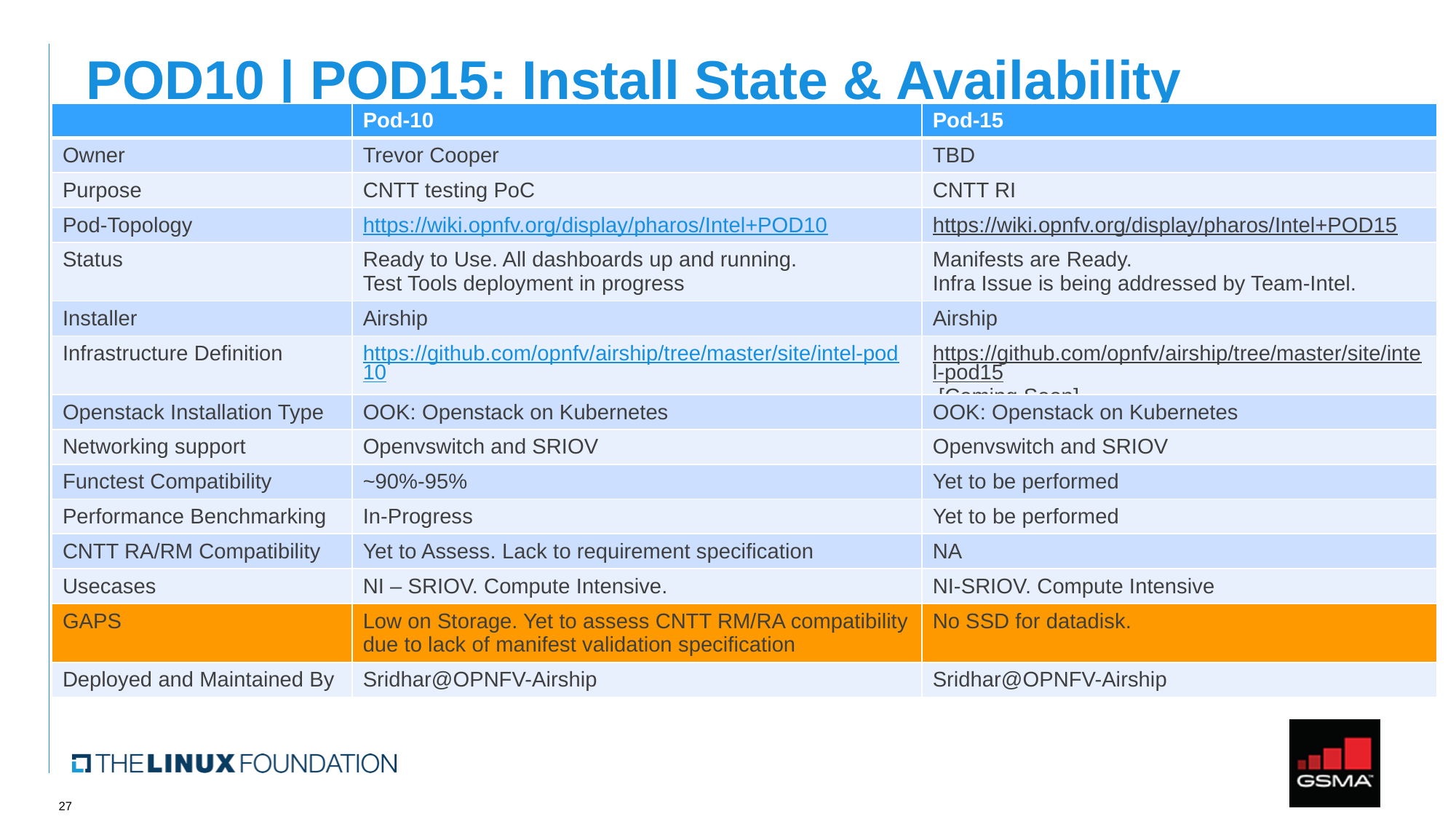

# POD10 | POD15: Install State & Availability
|  | Pod-10 | Pod-15 |
| --- | --- | --- |
| Owner | Trevor Cooper | TBD |
| Purpose | CNTT testing PoC | CNTT RI |
| Pod-Topology | https://wiki.opnfv.org/display/pharos/Intel+POD10 | https://wiki.opnfv.org/display/pharos/Intel+POD15 |
| Status | Ready to Use. All dashboards up and running. Test Tools deployment in progress | Manifests are Ready. Infra Issue is being addressed by Team-Intel. |
| Installer | Airship | Airship |
| Infrastructure Definition | https://github.com/opnfv/airship/tree/master/site/intel-pod10 | https://github.com/opnfv/airship/tree/master/site/intel-pod15 [Coming Soon] |
| Openstack Installation Type | OOK: Openstack on Kubernetes | OOK: Openstack on Kubernetes |
| Networking support | Openvswitch and SRIOV | Openvswitch and SRIOV |
| Functest Compatibility | ~90%-95% | Yet to be performed |
| Performance Benchmarking | In-Progress | Yet to be performed |
| CNTT RA/RM Compatibility | Yet to Assess. Lack to requirement specification | NA |
| Usecases | NI – SRIOV. Compute Intensive. | NI-SRIOV. Compute Intensive |
| GAPS | Low on Storage. Yet to assess CNTT RM/RA compatibility due to lack of manifest validation specification | No SSD for datadisk. |
| Deployed and Maintained By | Sridhar@OPNFV-Airship | Sridhar@OPNFV-Airship |
27